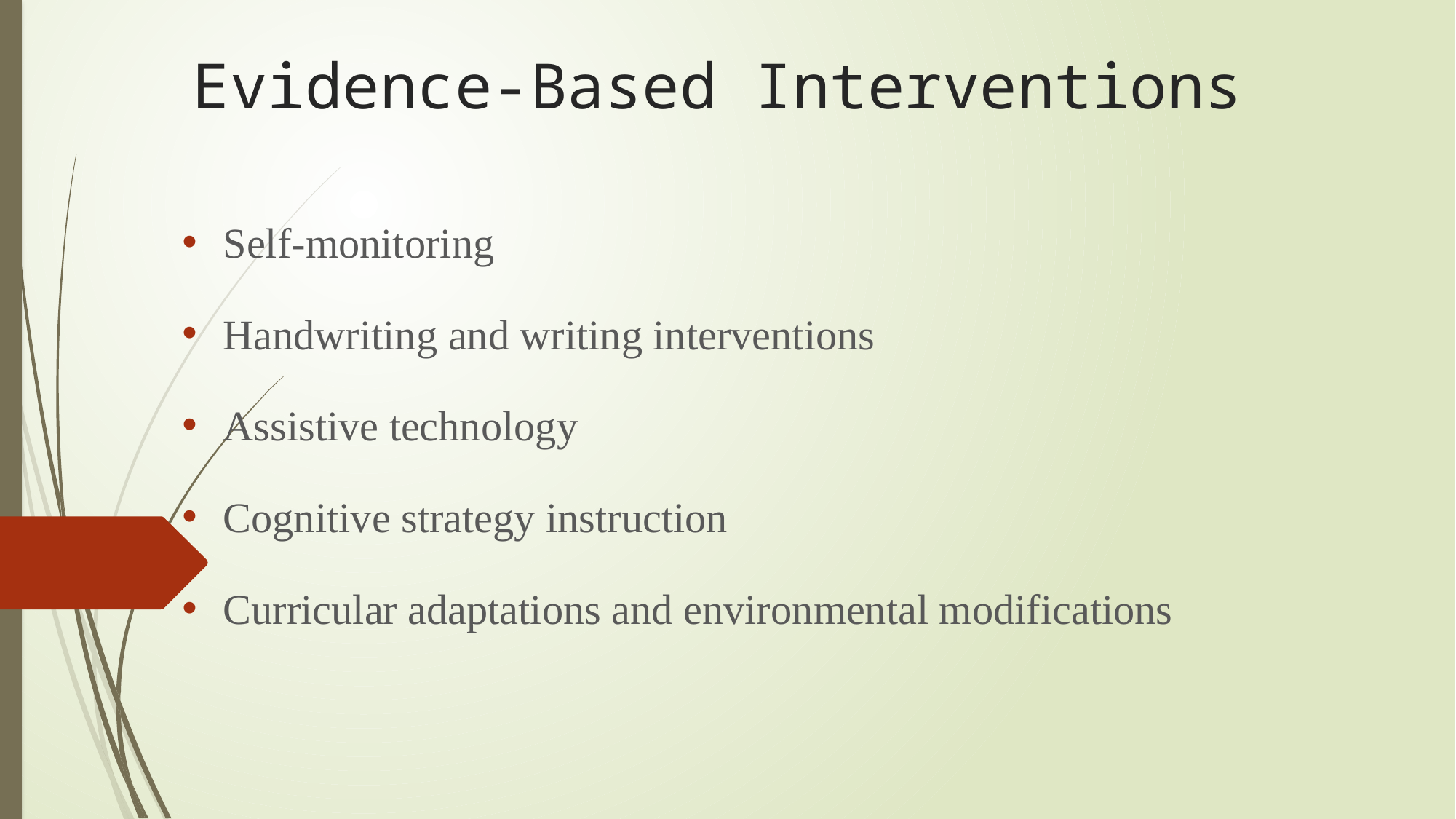

# Evidence-Based Interventions
Self-monitoring
Handwriting and writing interventions
Assistive technology
Cognitive strategy instruction
Curricular adaptations and environmental modifications